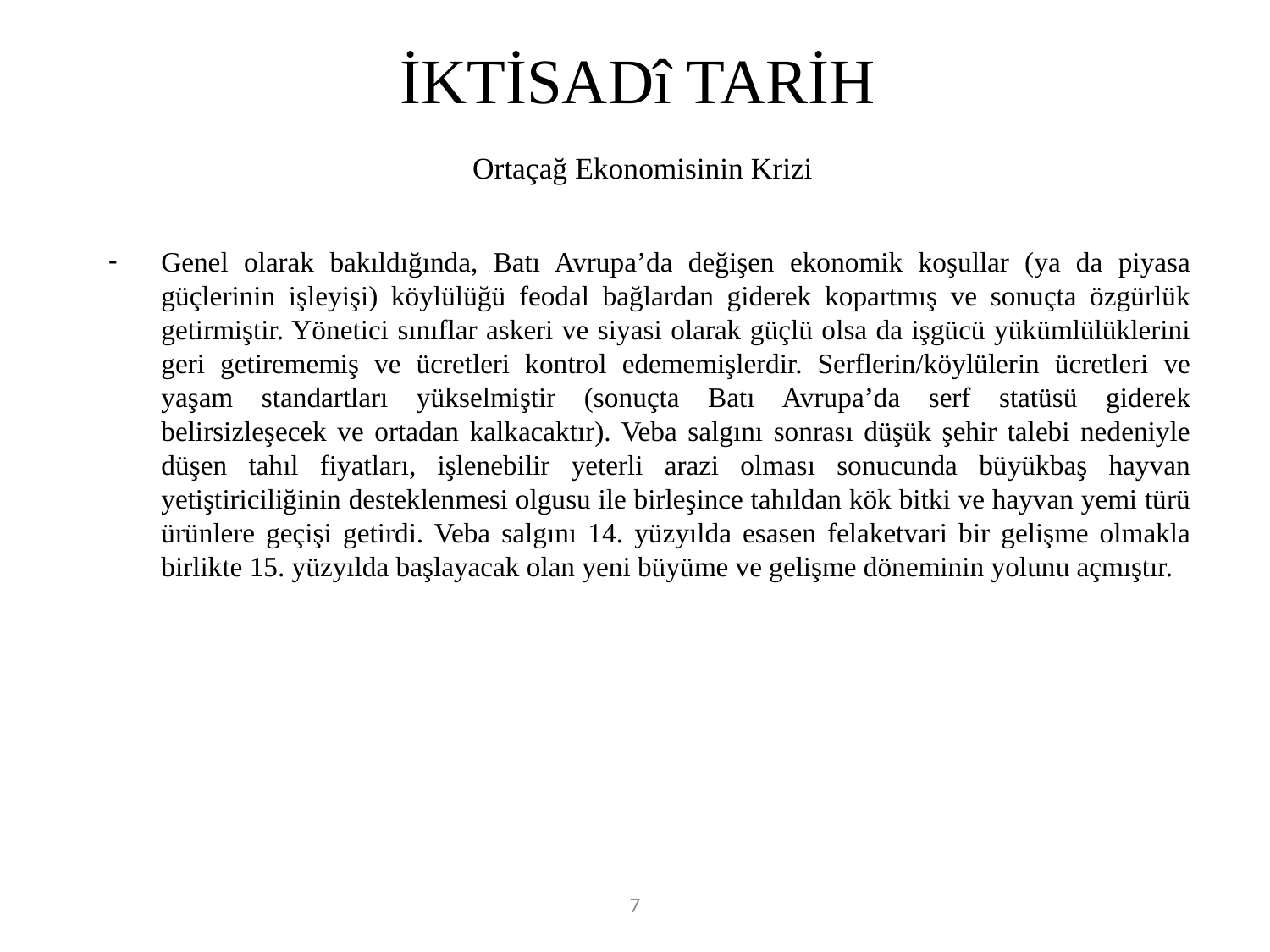

# İKTİSADî TARİH

Ortaçağ Ekonomisinin Krizi

Genel olarak bakıldığında, Batı Avrupa’da değişen ekonomik koşullar (ya da piyasa güçlerinin işleyişi) köylülüğü feodal bağlardan giderek kopartmış ve sonuçta özgürlük getirmiştir. Yönetici sınıflar askeri ve siyasi olarak güçlü olsa da işgücü yükümlülüklerini geri getirememiş ve ücretleri kontrol edememişlerdir. Serflerin/köylülerin ücretleri ve yaşam standartları yükselmiştir (sonuçta Batı Avrupa’da serf statüsü giderek belirsizleşecek ve ortadan kalkacaktır). Veba salgını sonrası düşük şehir talebi nedeniyle düşen tahıl fiyatları, işlenebilir yeterli arazi olması sonucunda büyükbaş hayvan yetiştiriciliğinin desteklenmesi olgusu ile birleşince tahıldan kök bitki ve hayvan yemi türü ürünlere geçişi getirdi. Veba salgını 14. yüzyılda esasen felaketvari bir gelişme olmakla birlikte 15. yüzyılda başlayacak olan yeni büyüme ve gelişme döneminin yolunu açmıştır.

7